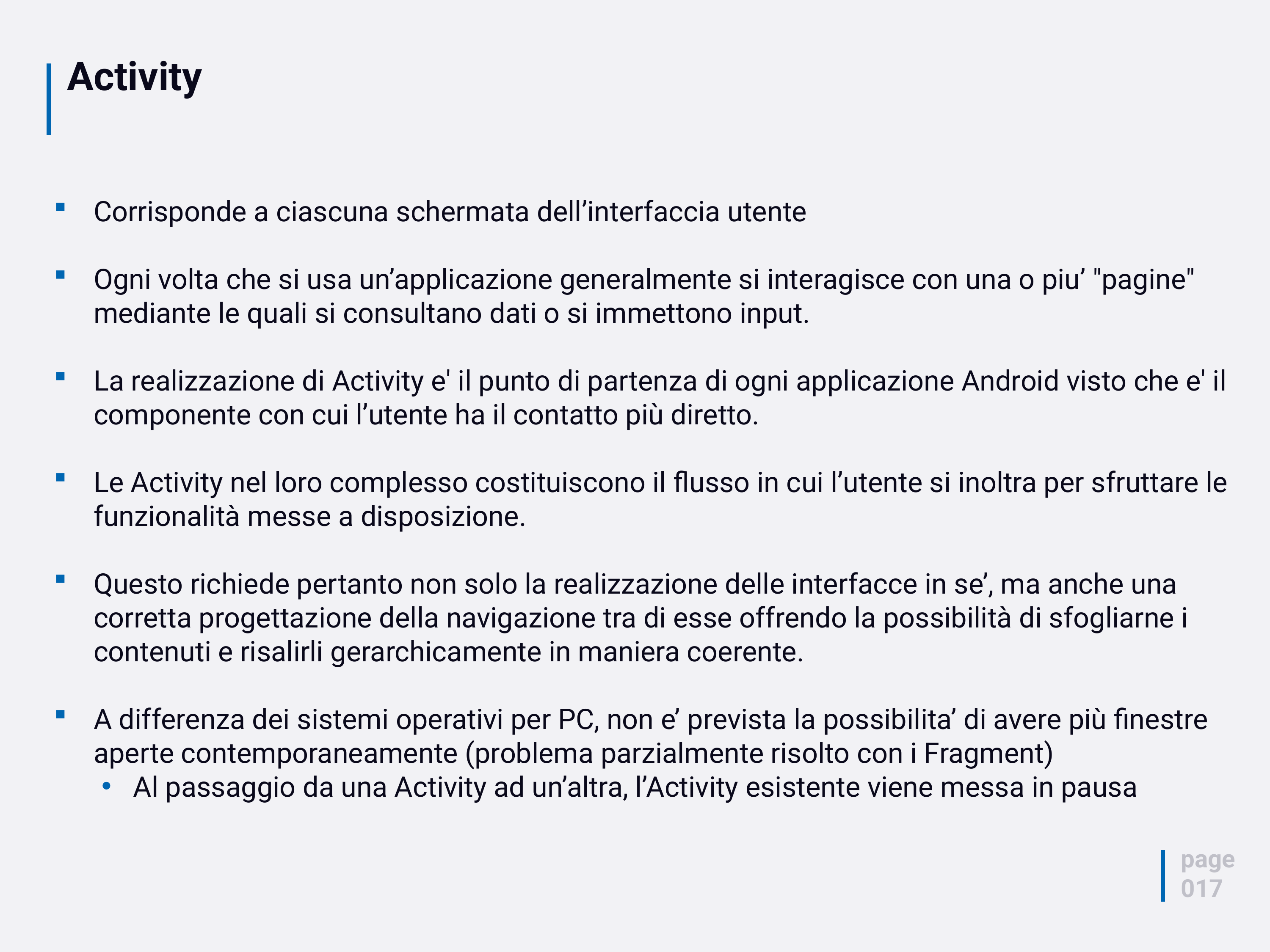

# Activity
Corrisponde a ciascuna schermata dell’interfaccia utente

Ogni volta che si usa un’applicazione generalmente si interagisce con una o piu’ "pagine" mediante le quali si consultano dati o si immettono input.

La realizzazione di Activity e' il punto di partenza di ogni applicazione Android visto che e' il componente con cui l’utente ha il contatto più diretto.

Le Activity nel loro complesso costituiscono il flusso in cui l’utente si inoltra per sfruttare le funzionalità messe a disposizione.

Questo richiede pertanto non solo la realizzazione delle interfacce in se’, ma anche una corretta progettazione della navigazione tra di esse offrendo la possibilità di sfogliarne i contenuti e risalirli gerarchicamente in maniera coerente.

A differenza dei sistemi operativi per PC, non e’ prevista la possibilita’ di avere più finestre aperte contemporaneamente (problema parzialmente risolto con i Fragment)
Al passaggio da una Activity ad un’altra, l’Activity esistente viene messa in pausa

page
017